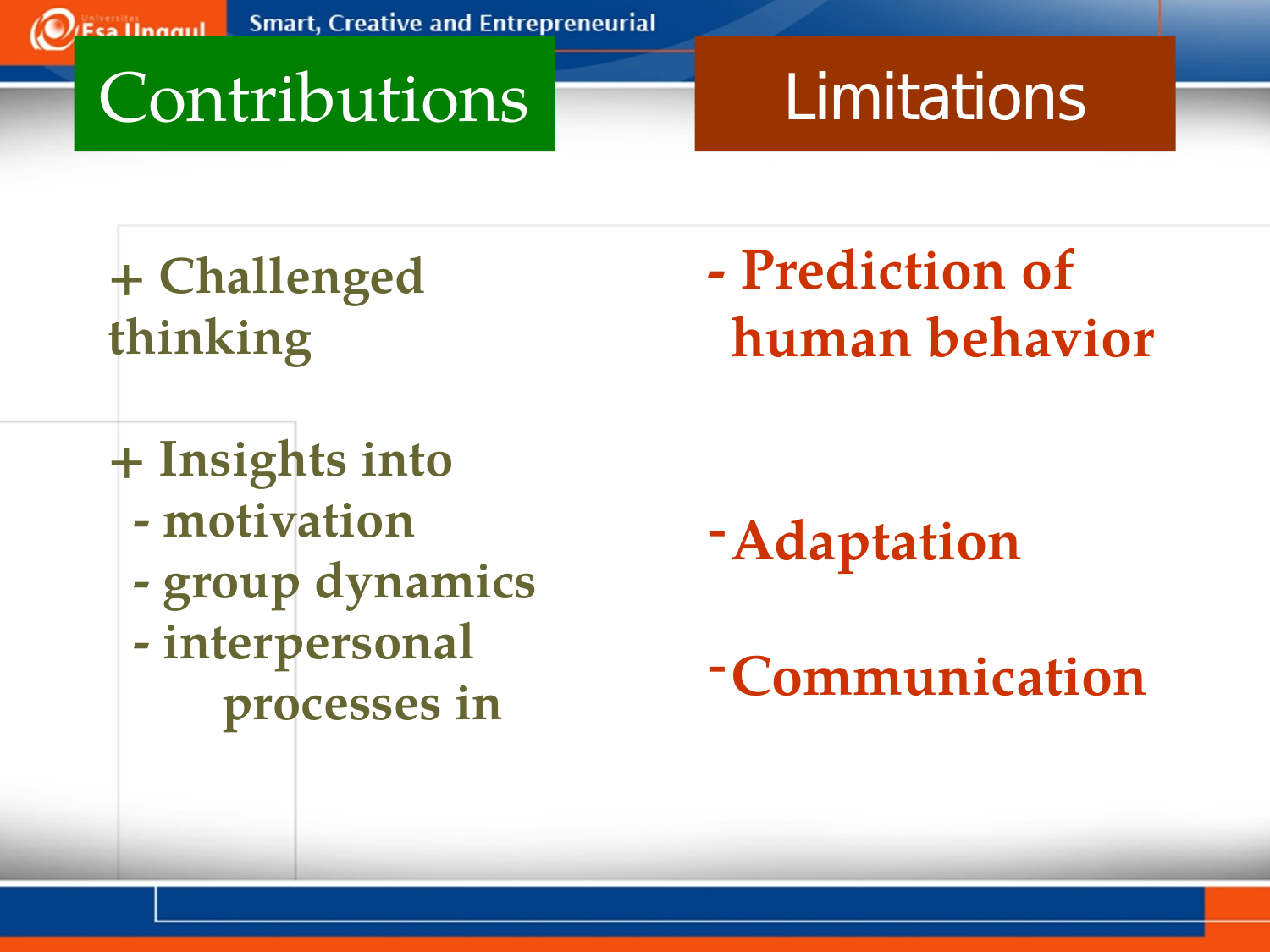

Contributions
Limitations
- Prediction of human behavior

Adaptation
Communication
+ Challenged thinking
+ Insights into
  - motivation
  - group dynamics
  - interpersonal 	processes in